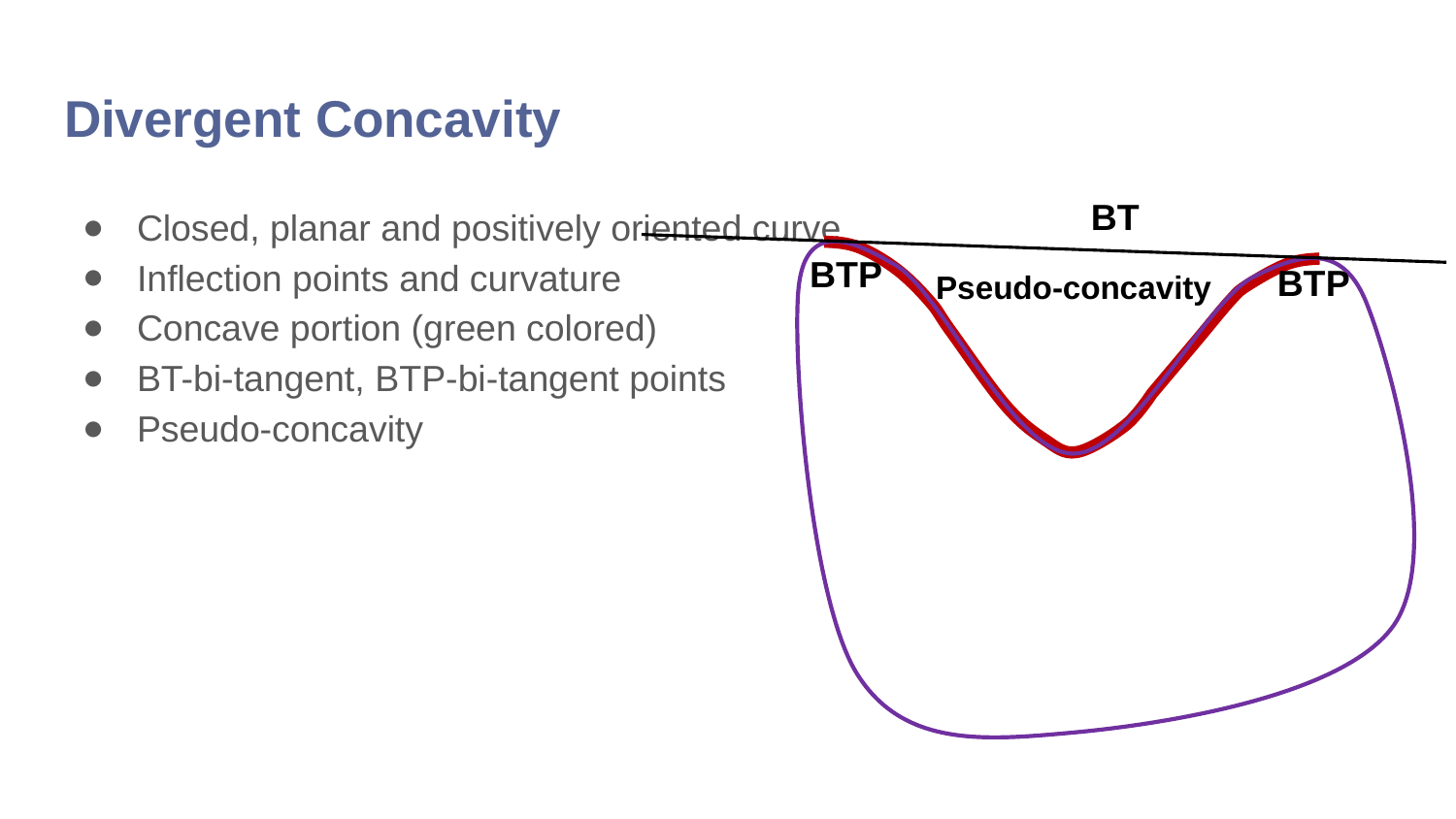

# Divergent Concavity
Closed, planar and positively oriented curve
Inflection points and curvature
Concave portion (green colored)
BT-bi-tangent, BTP-bi-tangent points
Pseudo-concavity

BT

BTP
BTP
Pseudo-concavity